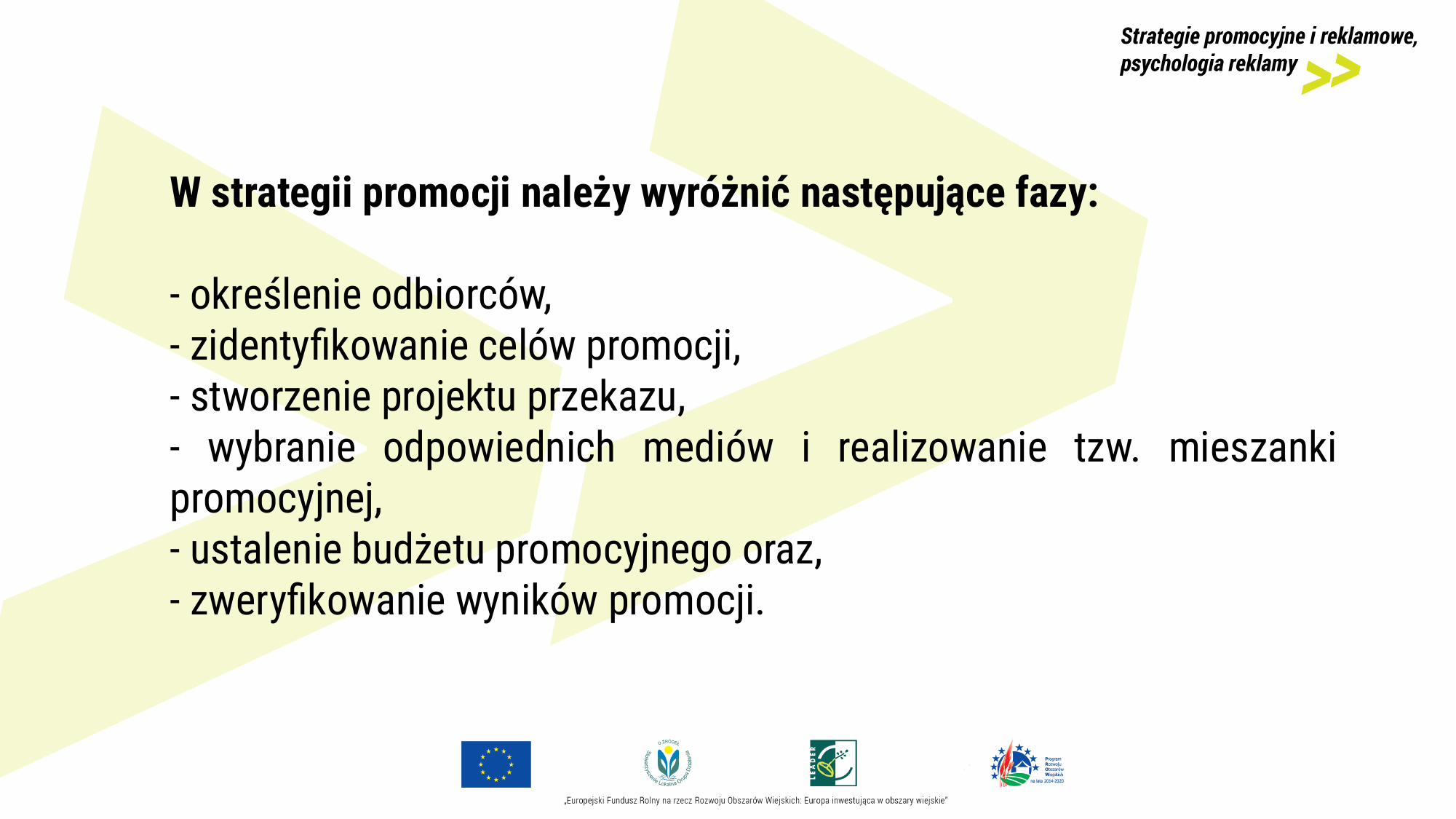

W strategii promocji należy wyróżnić następujące fazy:

- określenie odbiorców,
- zidentyfikowanie celów promocji,
- stworzenie projektu przekazu,
- wybranie odpowiednich mediów i realizowanie tzw. mieszanki promocyjnej,
- ustalenie budżetu promocyjnego oraz,
- zweryfikowanie wyników promocji.